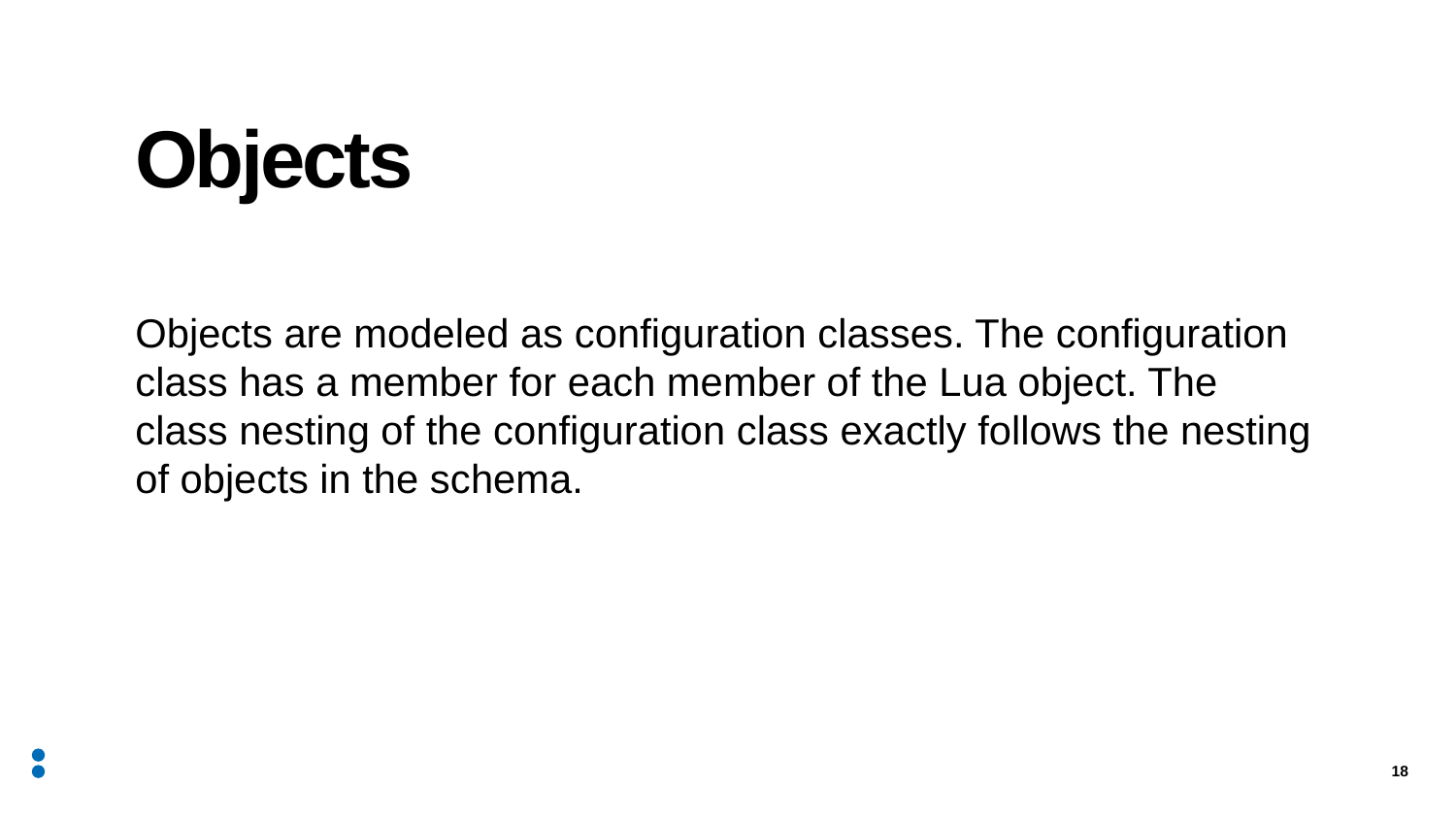

# Objects
Objects are modeled as configuration classes. The configuration class has a member for each member of the Lua object. The class nesting of the configuration class exactly follows the nesting of objects in the schema.
18